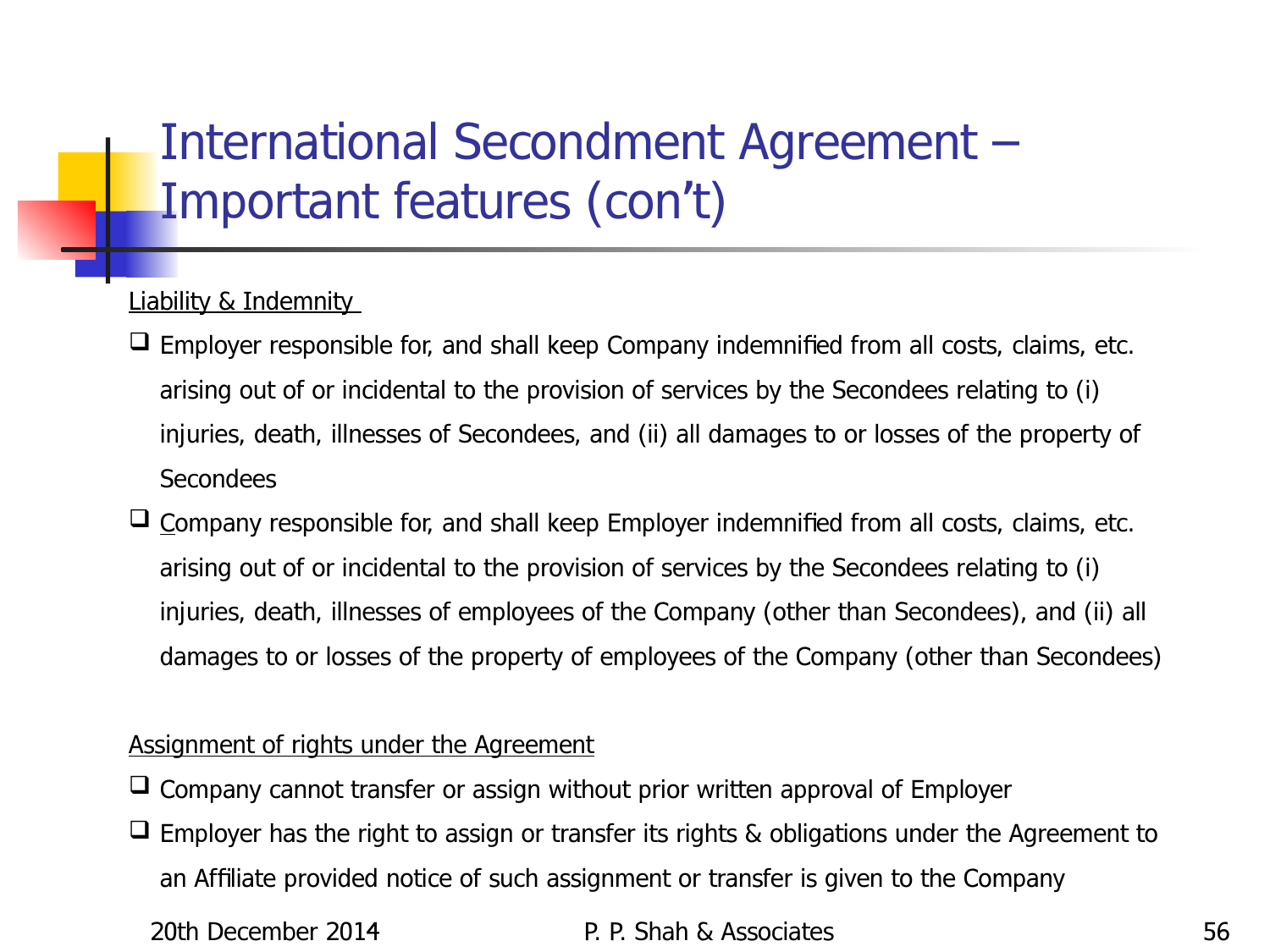

# International Secondment Agreement – Important features (con’t)
Liability & Indemnity
Employer responsible for, and shall keep Company indemnified from all costs, claims, etc. arising out of or incidental to the provision of services by the Secondees relating to (i) injuries, death, illnesses of Secondees, and (ii) all damages to or losses of the property of Secondees
Company responsible for, and shall keep Employer indemnified from all costs, claims, etc. arising out of or incidental to the provision of services by the Secondees relating to (i) injuries, death, illnesses of employees of the Company (other than Secondees), and (ii) all damages to or losses of the property of employees of the Company (other than Secondees)

Assignment of rights under the Agreement
Company cannot transfer or assign without prior written approval of Employer
Employer has the right to assign or transfer its rights & obligations under the Agreement to an Affiliate provided notice of such assignment or transfer is given to the Company
20th December 2014
P. P. Shah & Associates
56